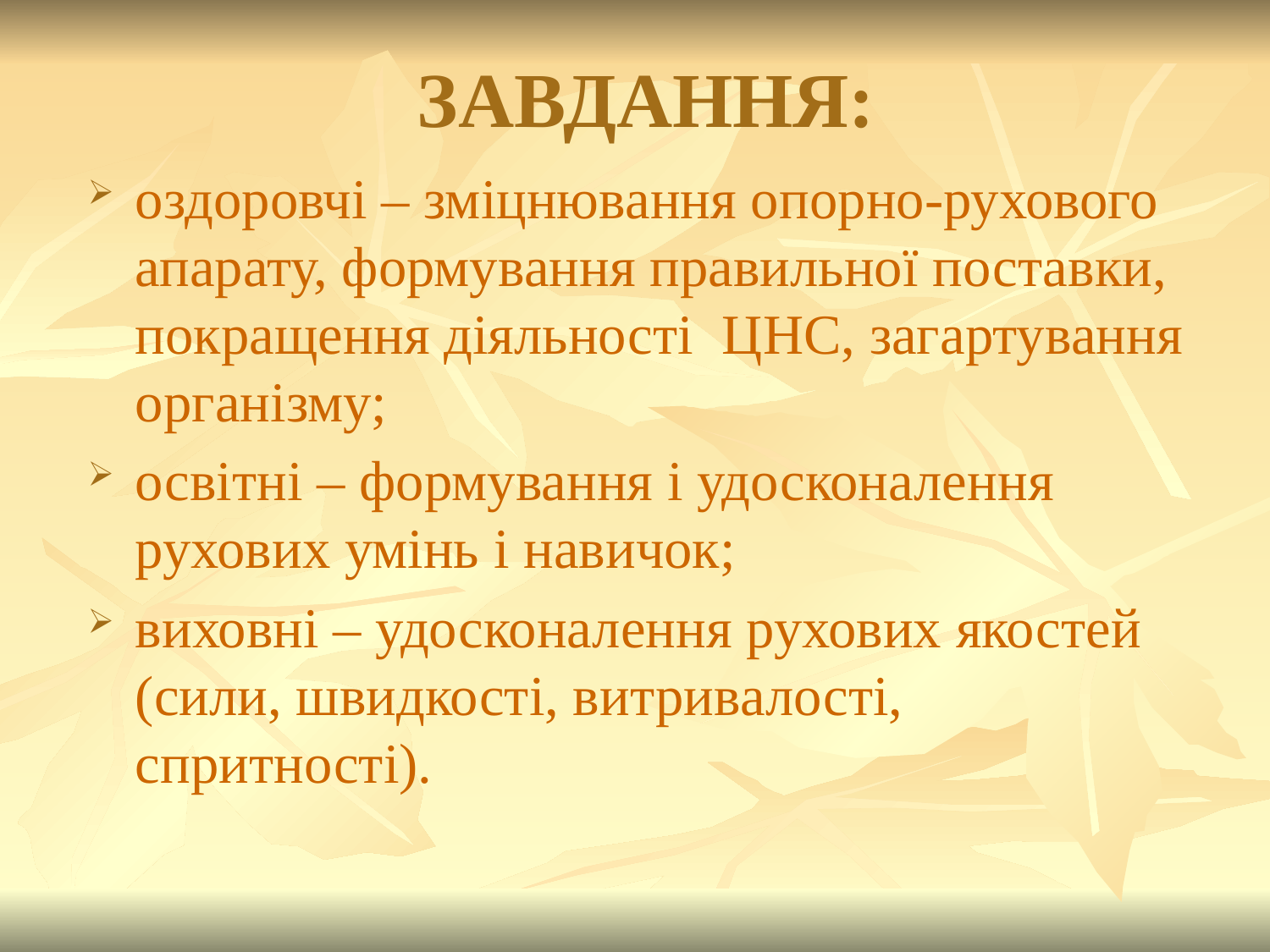

# ЗАВДАННЯ:
оздоровчі – зміцнювання опорно-рухового апарату, формування правильної поставки, покращення діяльності  ЦНС, загартування організму;
освітні – формування і удосконалення рухових умінь і навичок;
виховні – удосконалення рухових якостей (сили, швидкості, витривалості, спритності).